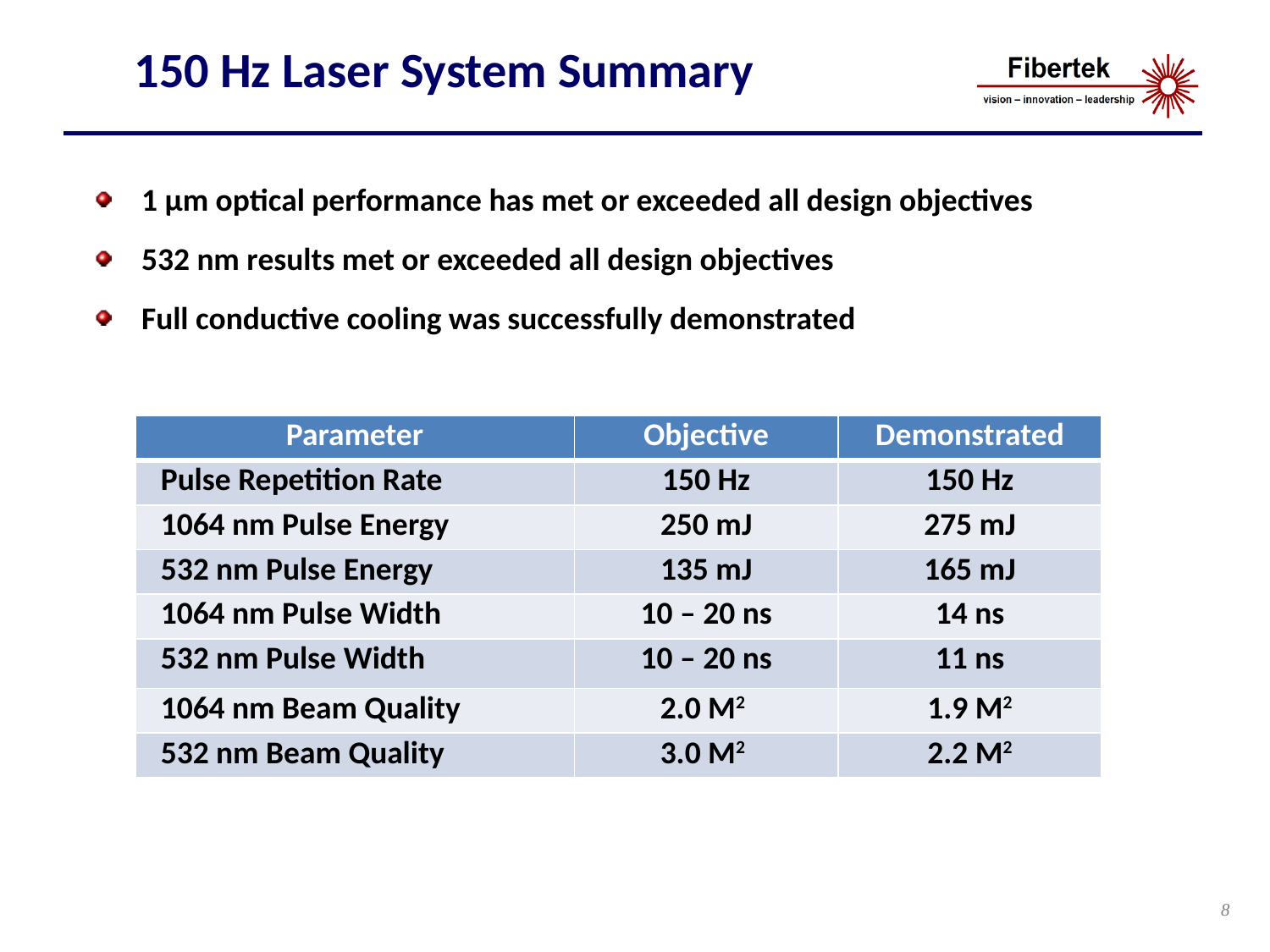

# 150 Hz Laser System Summary
1 µm optical performance has met or exceeded all design objectives
532 nm results met or exceeded all design objectives
Full conductive cooling was successfully demonstrated
| Parameter | Objective | Demonstrated |
| --- | --- | --- |
| Pulse Repetition Rate | 150 Hz | 150 Hz |
| 1064 nm Pulse Energy | 250 mJ | 275 mJ |
| 532 nm Pulse Energy | 135 mJ | 165 mJ |
| 1064 nm Pulse Width | 10 – 20 ns | 14 ns |
| 532 nm Pulse Width | 10 – 20 ns | 11 ns |
| 1064 nm Beam Quality | 2.0 M2 | 1.9 M2 |
| 532 nm Beam Quality | 3.0 M2 | 2.2 M2 |